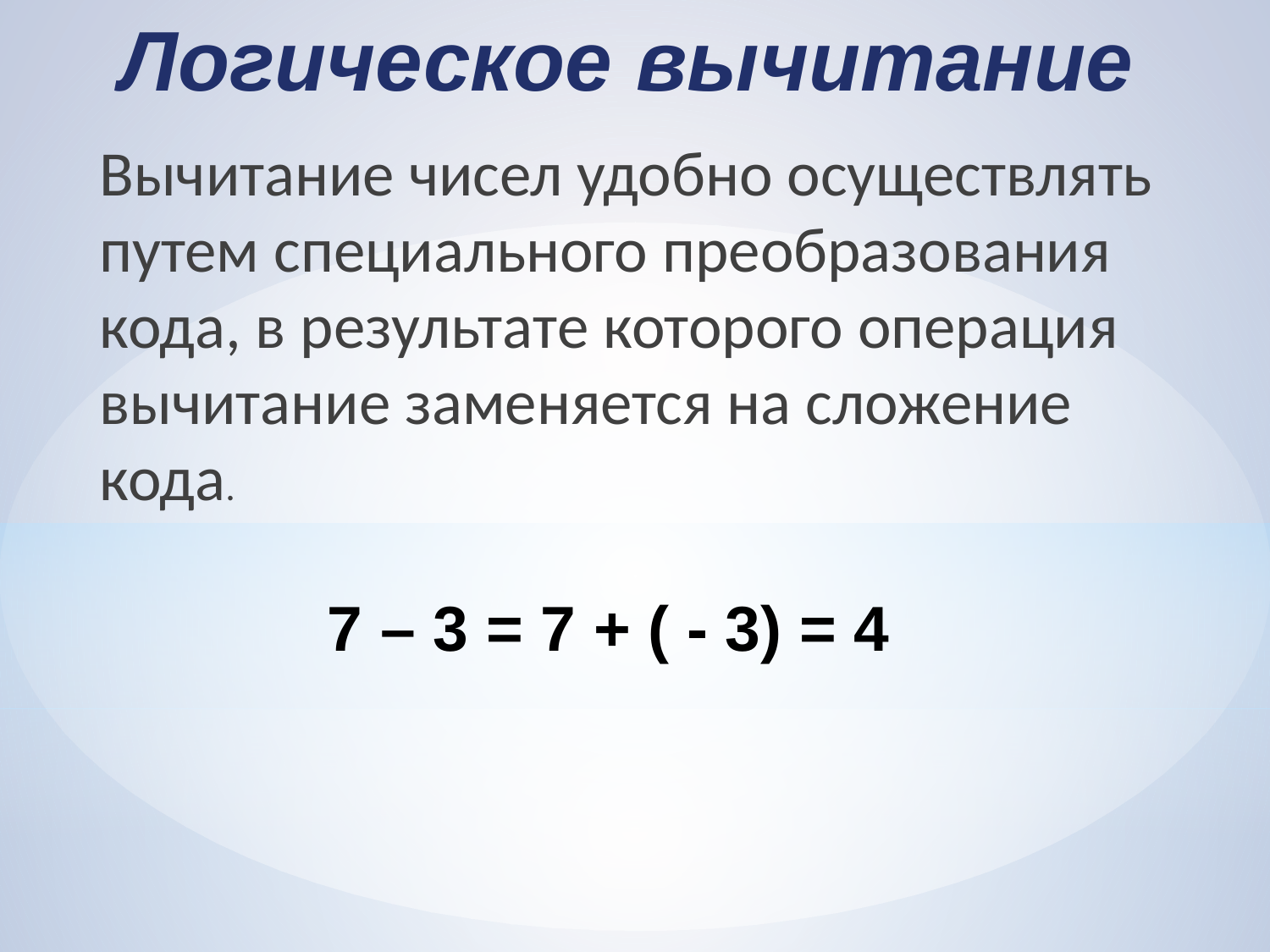

# Логическое вычитание
	Вычитание чисел удобно осуществлять путем специального преобразования кода, в результате которого операция вычитание заменяется на сложение кода.
7 – 3 = 7 + ( - 3) = 4